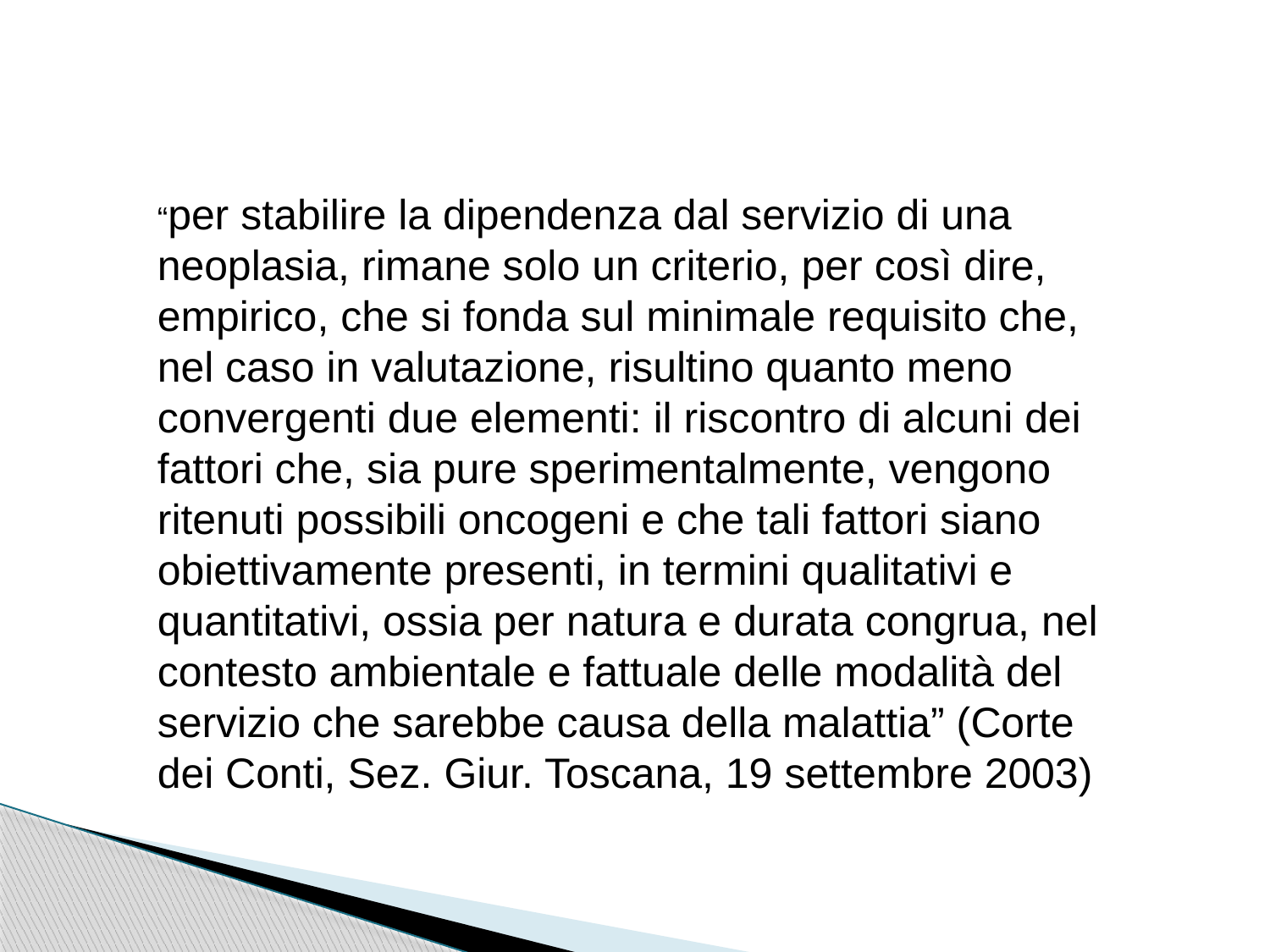

“per stabilire la dipendenza dal servizio di una neoplasia, rimane solo un criterio, per così dire, empirico, che si fonda sul minimale requisito che, nel caso in valutazione, risultino quanto meno convergenti due elementi: il riscontro di alcuni dei fattori che, sia pure sperimentalmente, vengono ritenuti possibili oncogeni e che tali fattori siano obiettivamente presenti, in termini qualitativi e quantitativi, ossia per natura e durata congrua, nel contesto ambientale e fattuale delle modalità del servizio che sarebbe causa della malattia” (Corte dei Conti, Sez. Giur. Toscana, 19 settembre 2003)